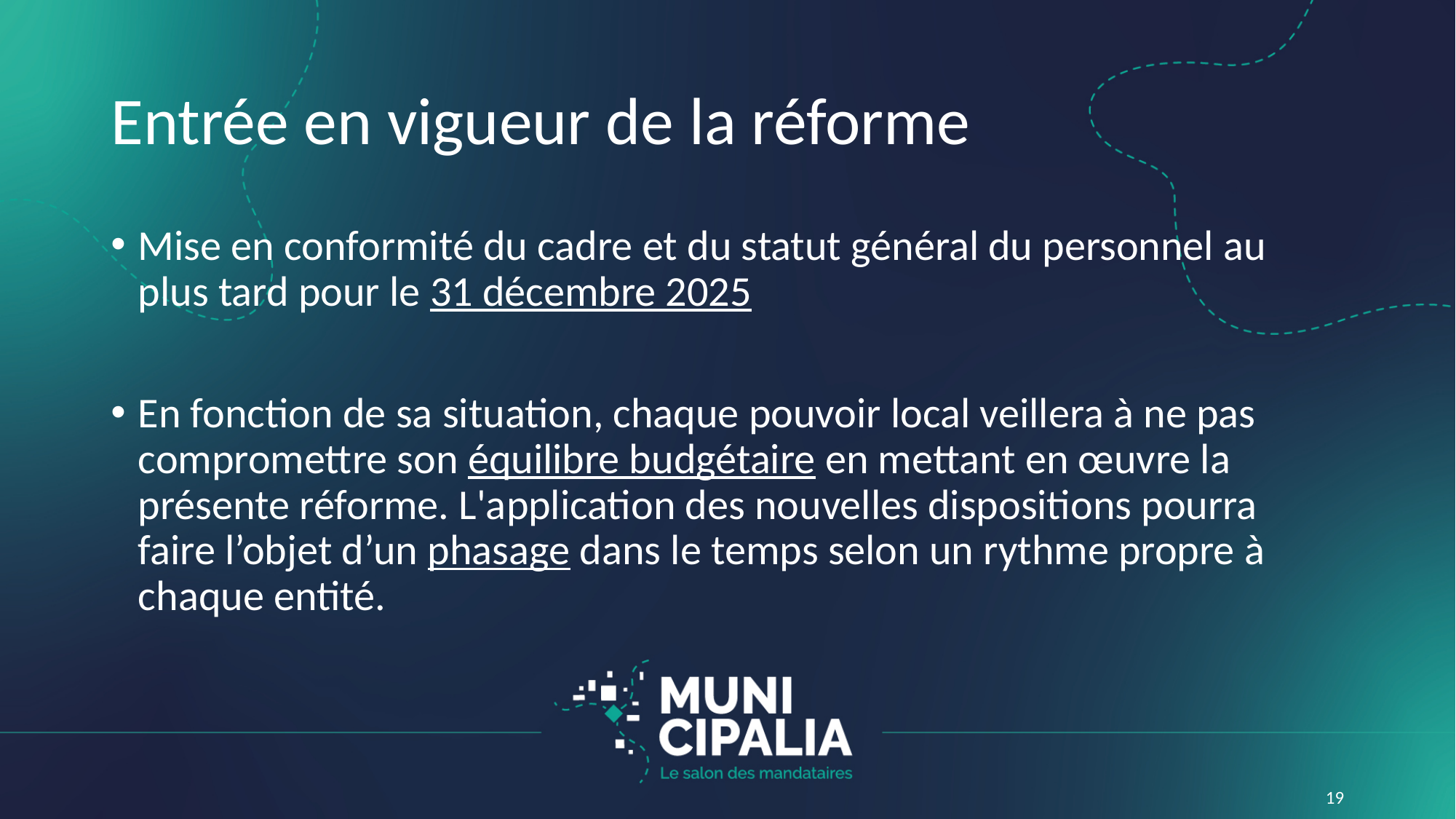

# Entrée en vigueur de la réforme
Mise en conformité du cadre et du statut général du personnel au plus tard pour le 31 décembre 2025

En fonction de sa situation, chaque pouvoir local veillera à ne pas compromettre son équilibre budgétaire en mettant en œuvre la présente réforme. L'application des nouvelles dispositions pourra faire l’objet d’un phasage dans le temps selon un rythme propre à chaque entité.

19